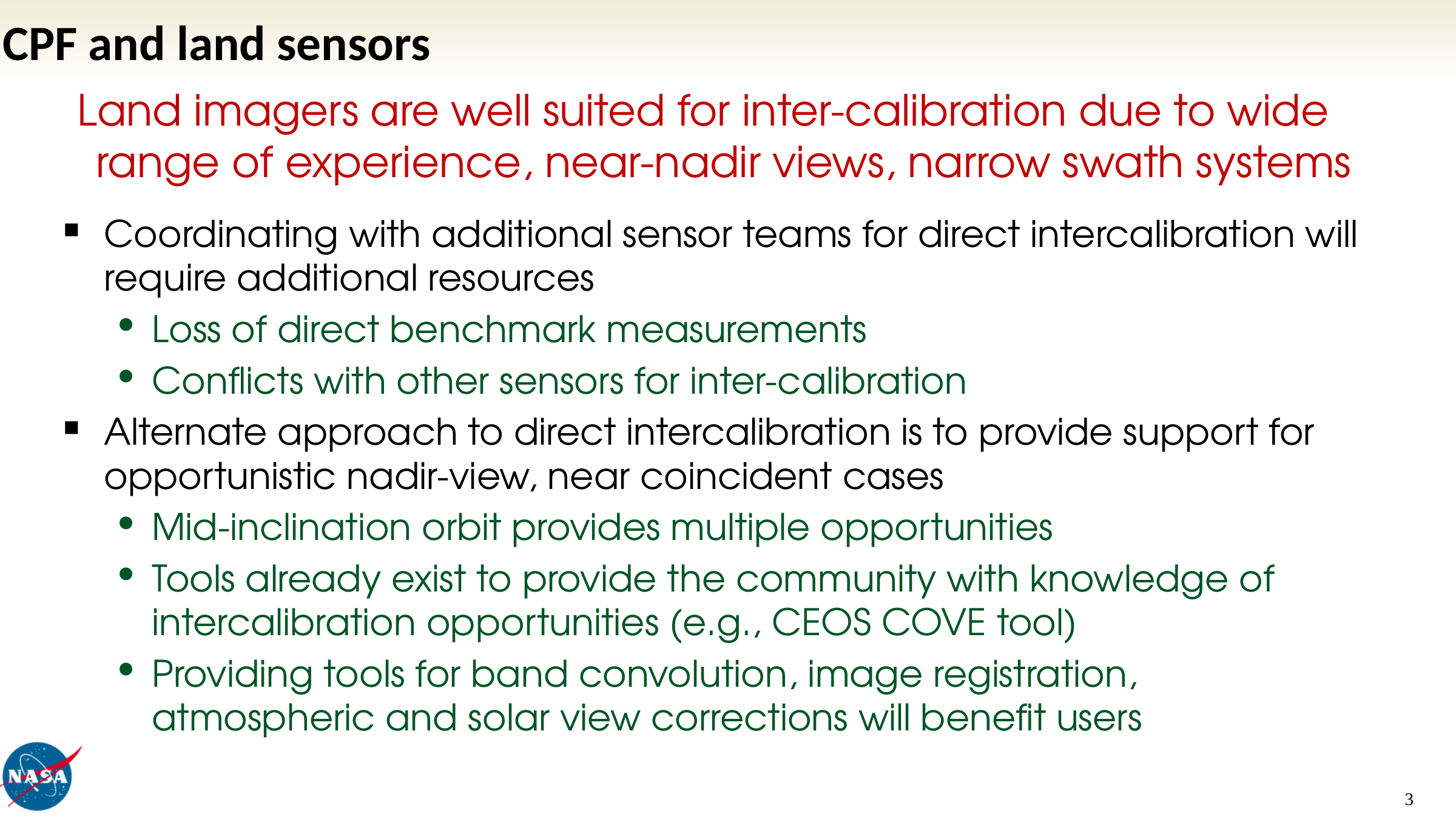

# CPF and land sensors
Land imagers are well suited for inter-calibration due to wide range of experience, near-nadir views, narrow swath systems

Coordinating with additional sensor teams for direct intercalibration will require additional resources
Loss of direct benchmark measurements
Conflicts with other sensors for inter-calibration
Alternate approach to direct intercalibration is to provide support for opportunistic nadir-view, near coincident cases
Mid-inclination orbit provides multiple opportunities
Tools already exist to provide the community with knowledge of intercalibration opportunities (e.g., CEOS COVE tool)
Providing tools for band convolution, image registration, atmospheric and solar view corrections will benefit users